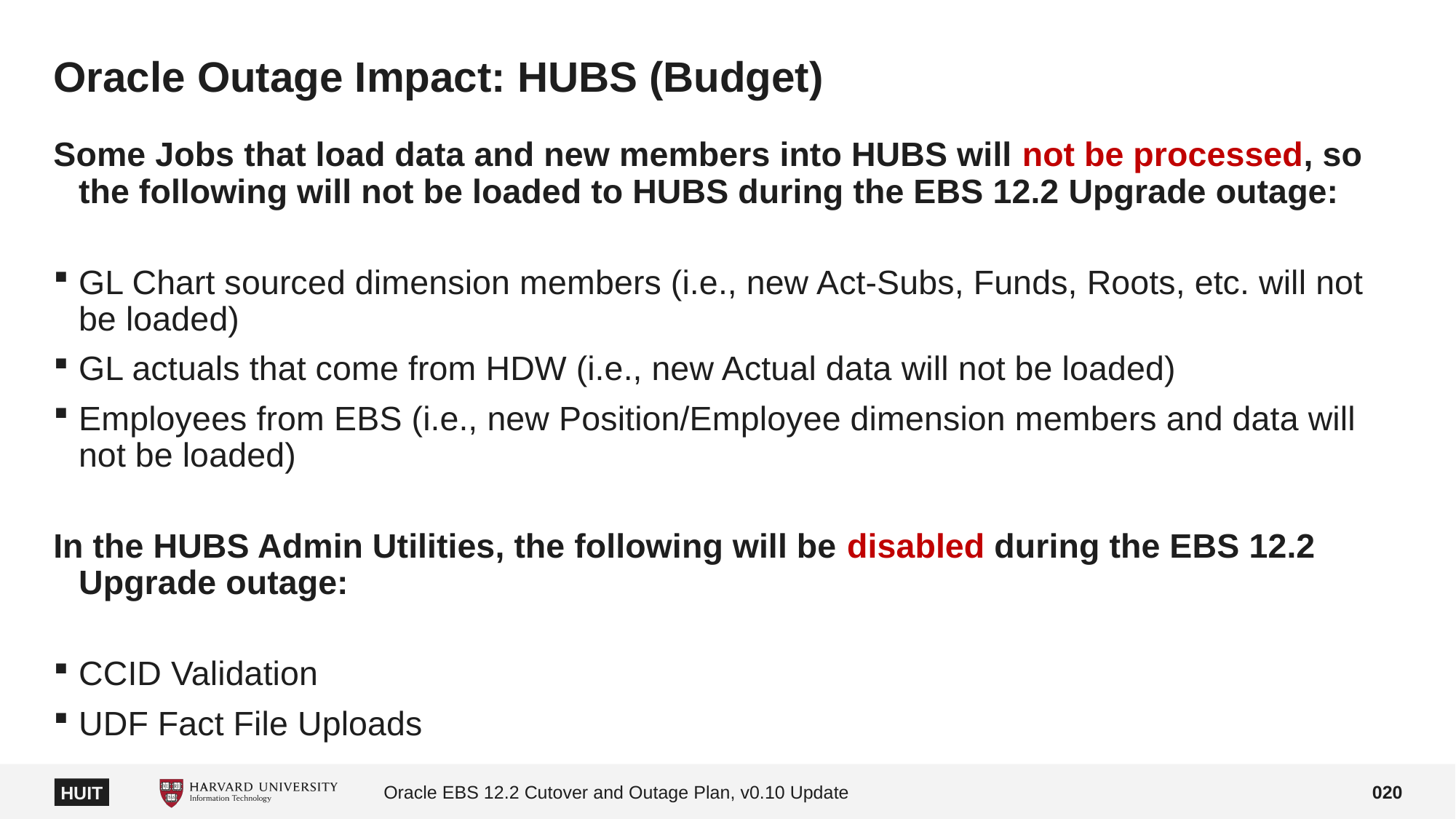

# Oracle Outage Impact: HUBS (Budget)
Some Jobs that load data and new members into HUBS will not be processed, so the following will not be loaded to HUBS during the EBS 12.2 Upgrade outage:

GL Chart sourced dimension members (i.e., new Act-Subs, Funds, Roots, etc. will not be loaded)
GL actuals that come from HDW (i.e., new Actual data will not be loaded)
Employees from EBS (i.e., new Position/Employee dimension members and data will not be loaded)

In the HUBS Admin Utilities, the following will be disabled during the EBS 12.2 Upgrade outage:

CCID Validation
UDF Fact File Uploads

Oracle EBS 12.2 Cutover and Outage Plan, v0.10 Update
020